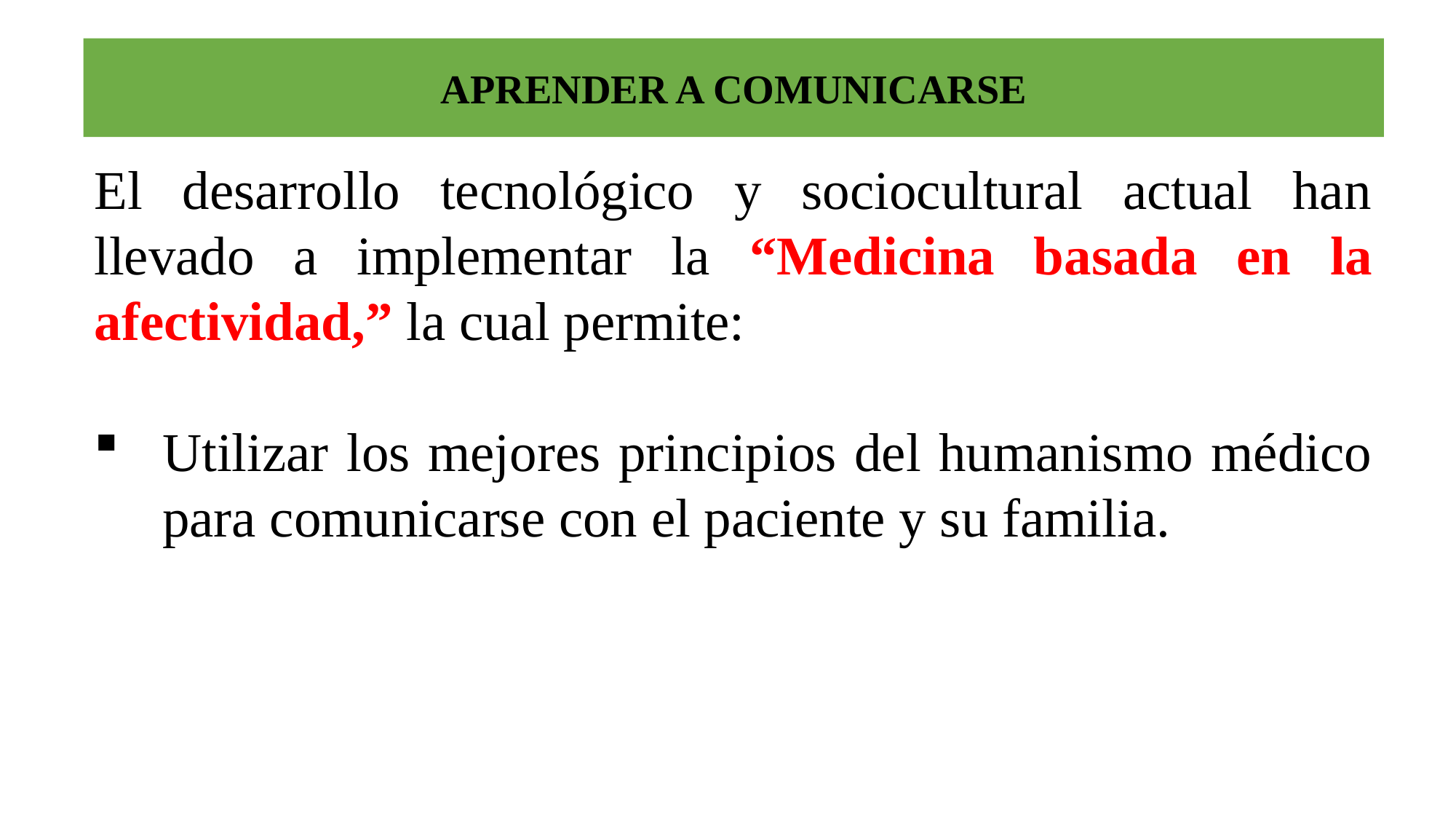

# APRENDER A COMUNICARSE
El desarrollo tecnológico y sociocultural actual han llevado a implementar la “Medicina basada en la afectividad,” la cual permite:

Utilizar los mejores principios del humanismo médico para comunicarse con el paciente y su familia.